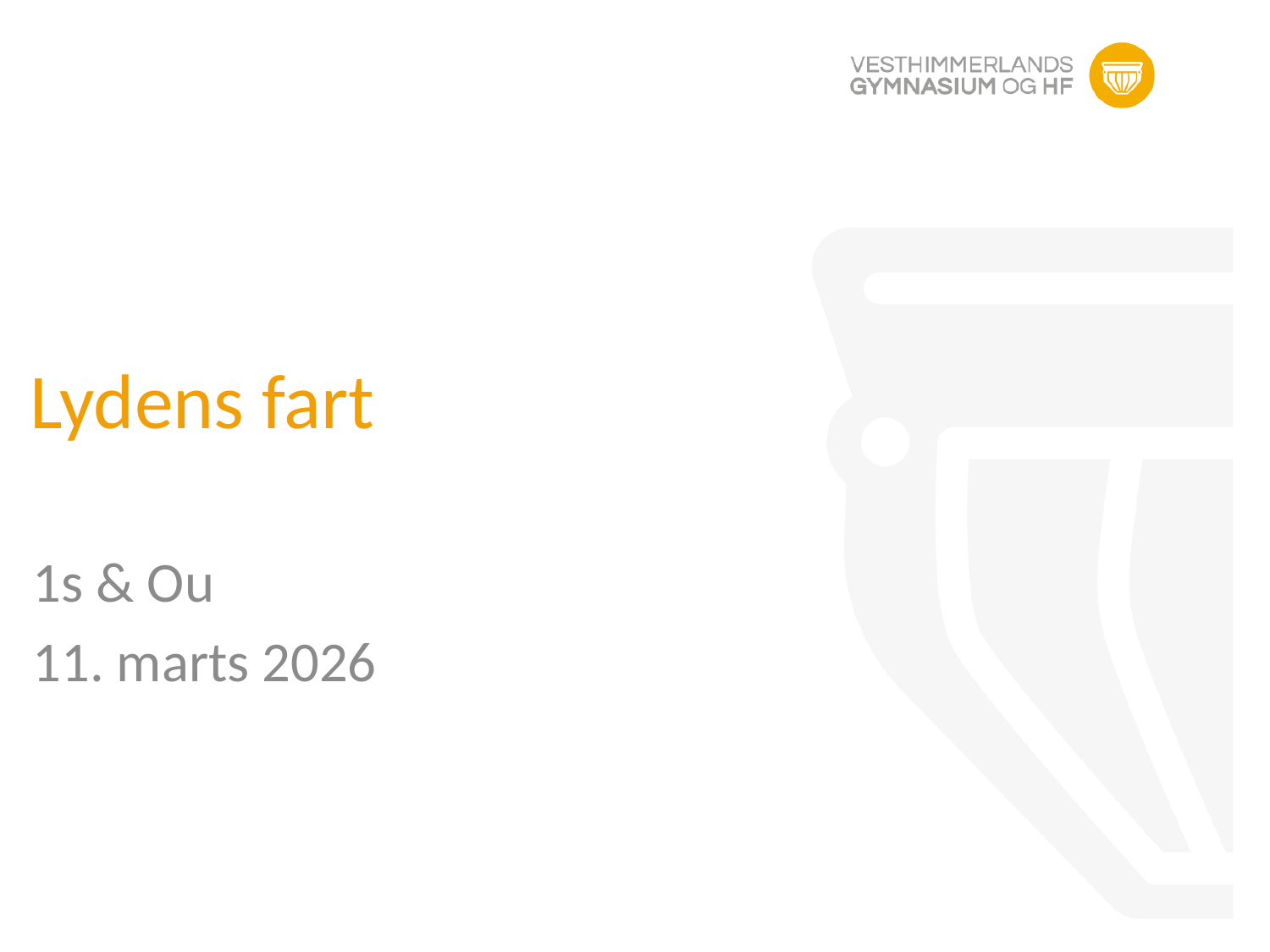

# Lydens fart
1s & Ou
11. marts 2026